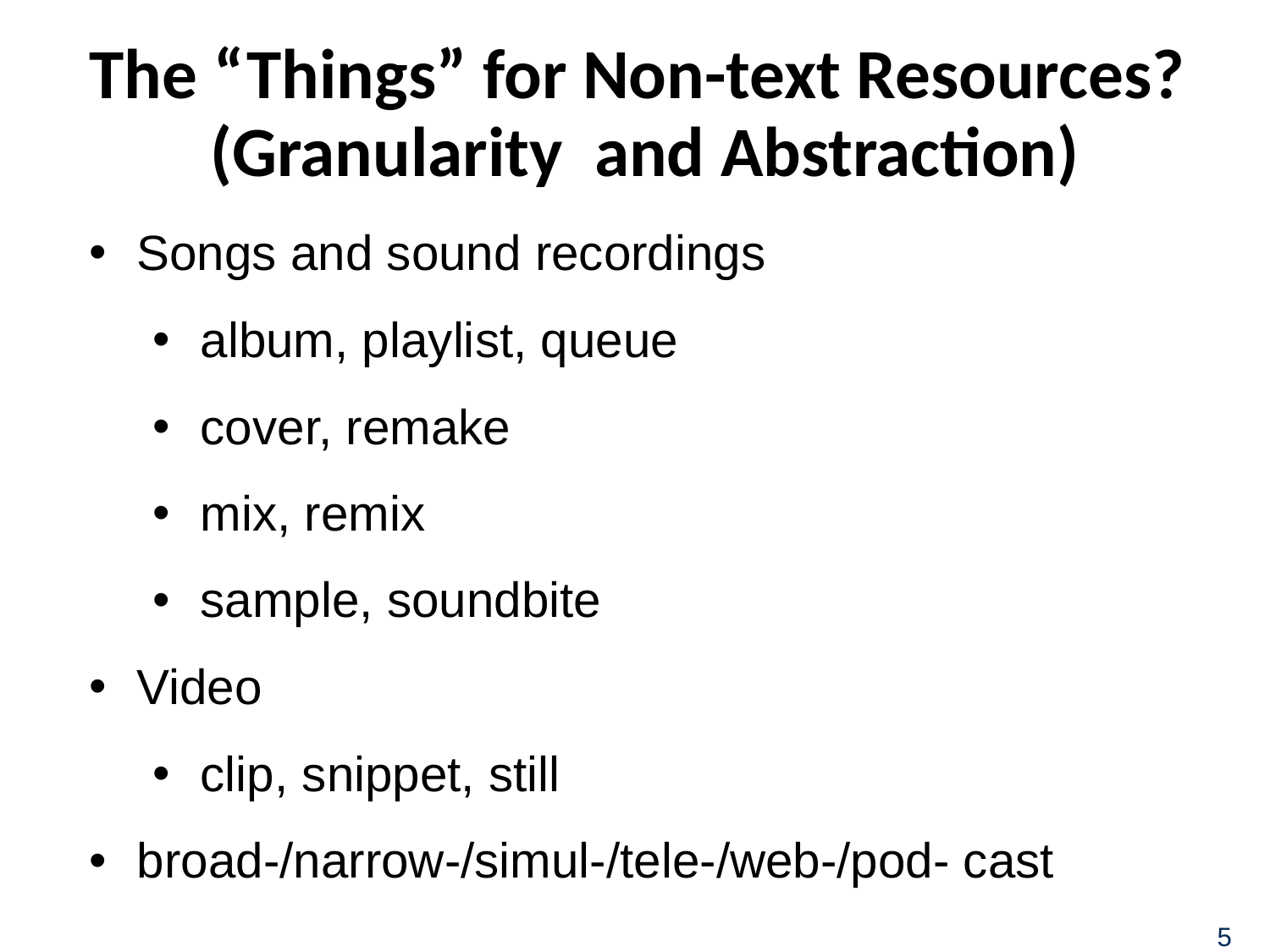

# The “Things” for Non-text Resources? (Granularity  and Abstraction)
Songs and sound recordings
album, playlist, queue
cover, remake
mix, remix
sample, soundbite
Video
clip, snippet, still
broad-/narrow-/simul-/tele-/web-/pod- cast
5